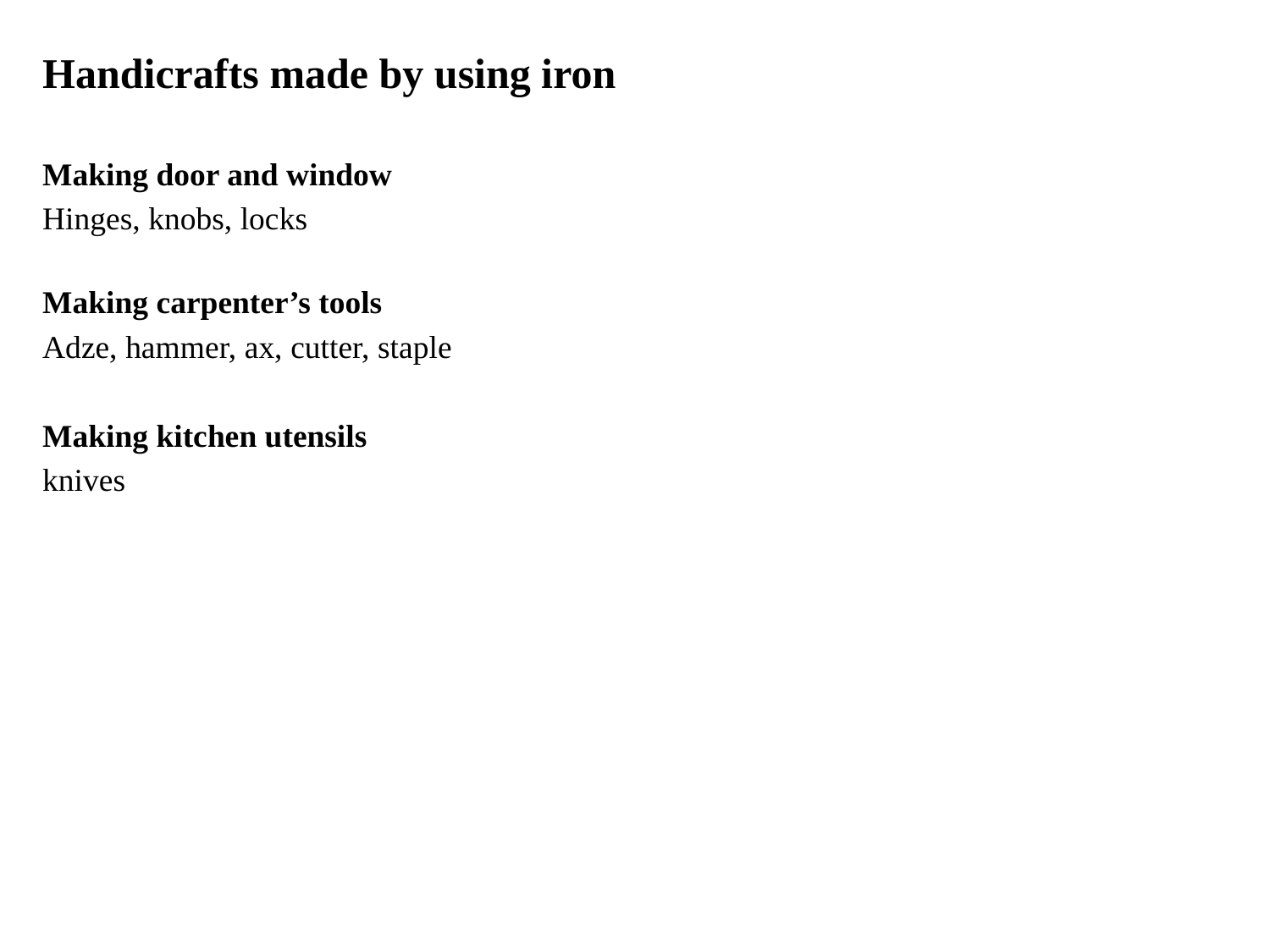

Handicrafts made by using iron
Making door and window
Hinges, knobs, locks

Making carpenter’s tools
Adze, hammer, ax, cutter, staple

Making kitchen utensils
knives